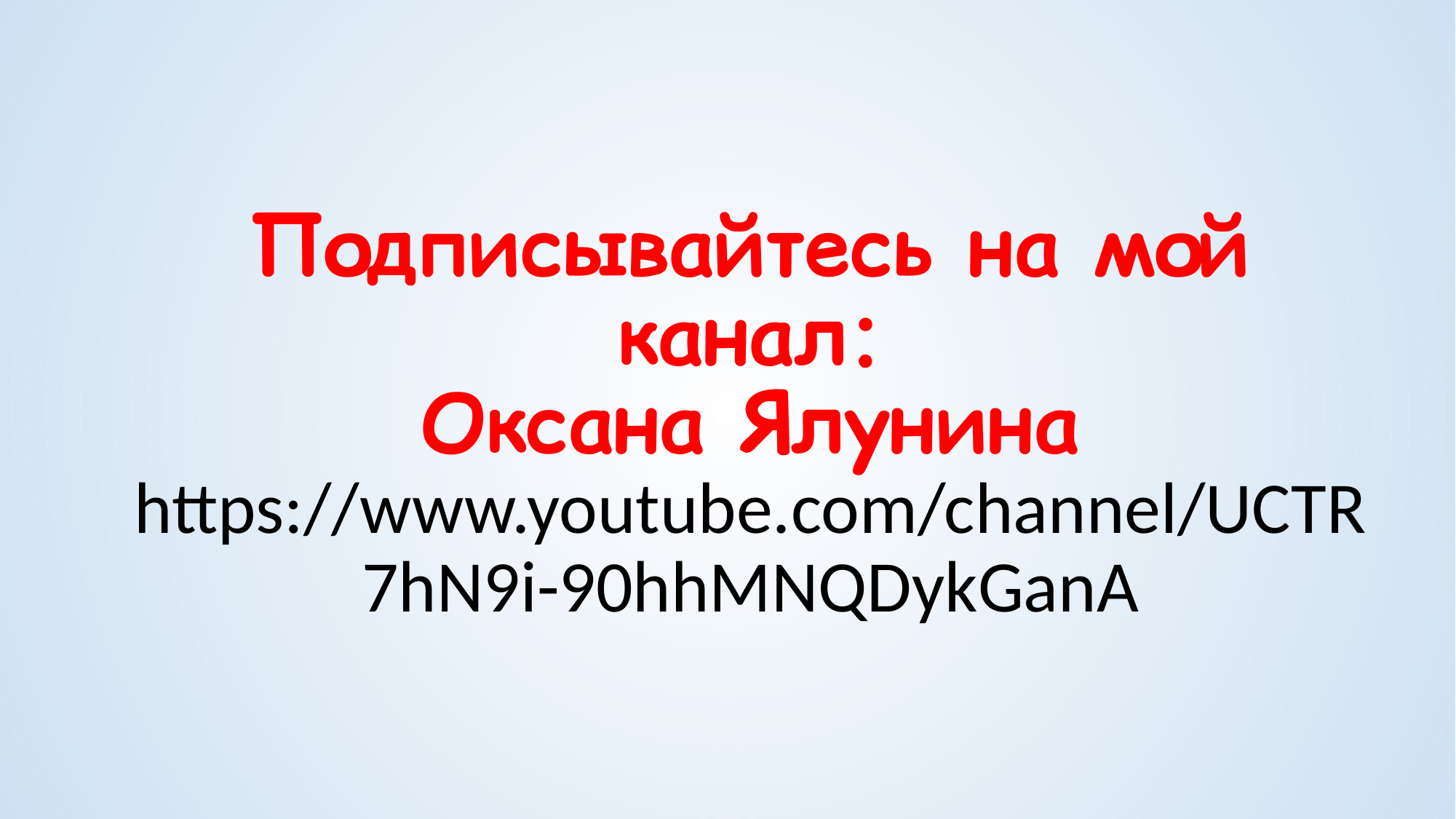

# Подписывайтесь на мой канал: Оксана Ялунина https://www.youtube.com/channel/UCTR7hN9i-90hhMNQDykGanA